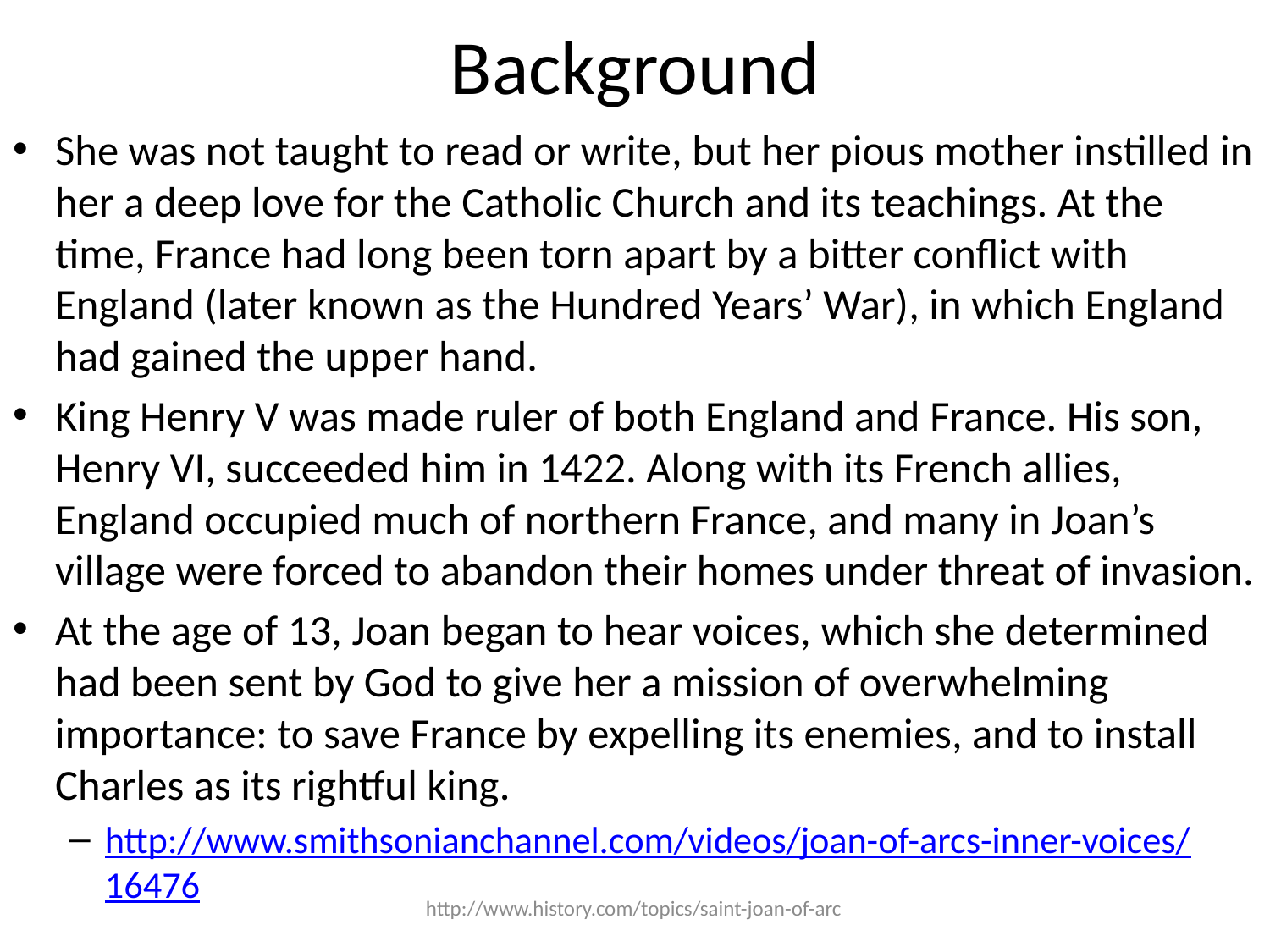

# Background
She was not taught to read or write, but her pious mother instilled in her a deep love for the Catholic Church and its teachings. At the time, France had long been torn apart by a bitter conflict with England (later known as the Hundred Years’ War), in which England had gained the upper hand.
King Henry V was made ruler of both England and France. His son, Henry VI, succeeded him in 1422. Along with its French allies, England occupied much of northern France, and many in Joan’s village were forced to abandon their homes under threat of invasion.
At the age of 13, Joan began to hear voices, which she determined had been sent by God to give her a mission of overwhelming importance: to save France by expelling its enemies, and to install Charles as its rightful king.
http://www.smithsonianchannel.com/videos/joan-of-arcs-inner-voices/16476

http://www.history.com/topics/saint-joan-of-arc